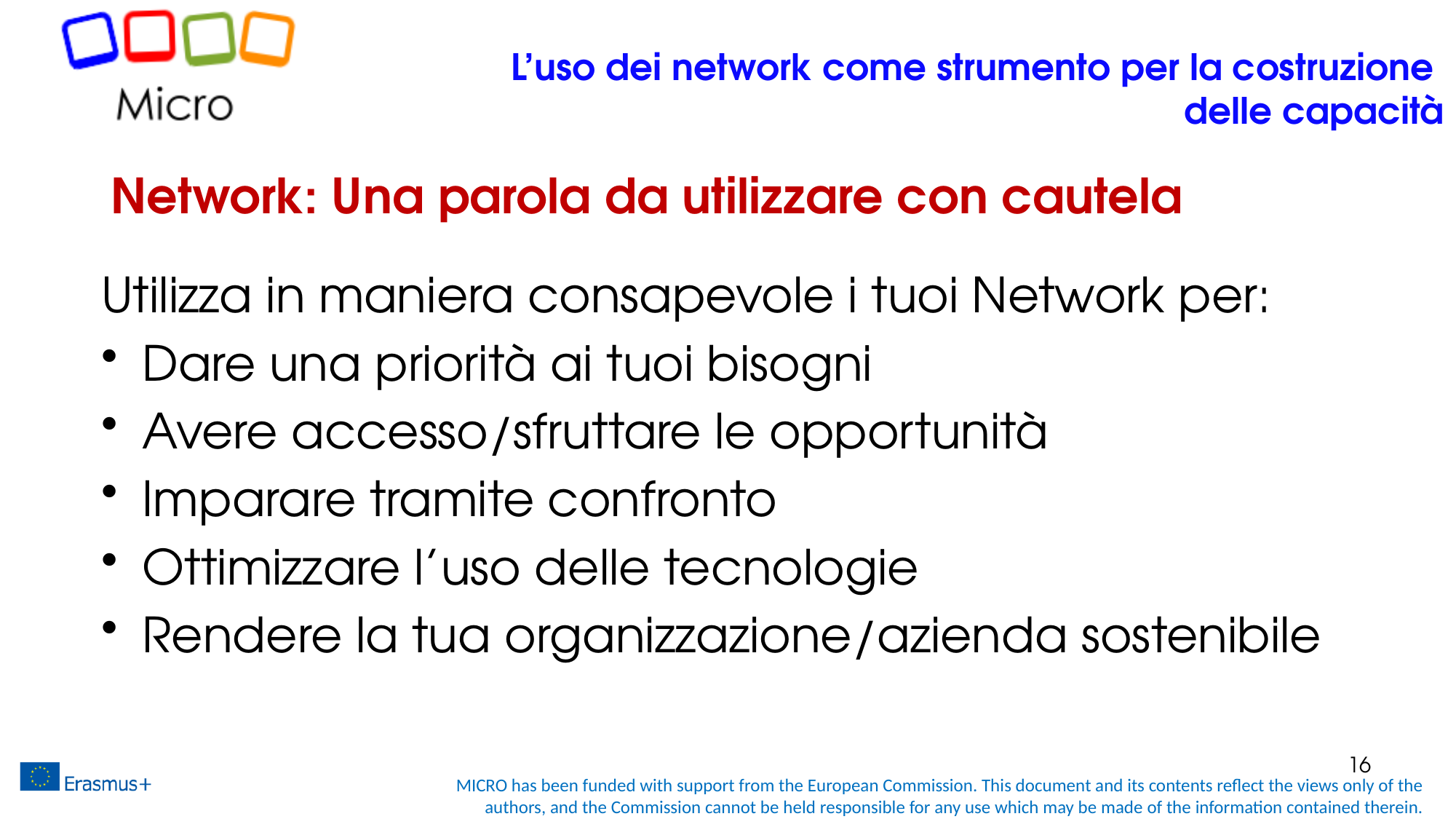

L’uso dei network come strumento per la costruzione
delle capacità
# Network: Una parola da utilizzare con cautela
Utilizza in maniera consapevole i tuoi Network per:
Dare una priorità ai tuoi bisogni
Avere accesso/sfruttare le opportunità
Imparare tramite confronto
Ottimizzare l’uso delle tecnologie
Rendere la tua organizzazione/azienda sostenibile
16